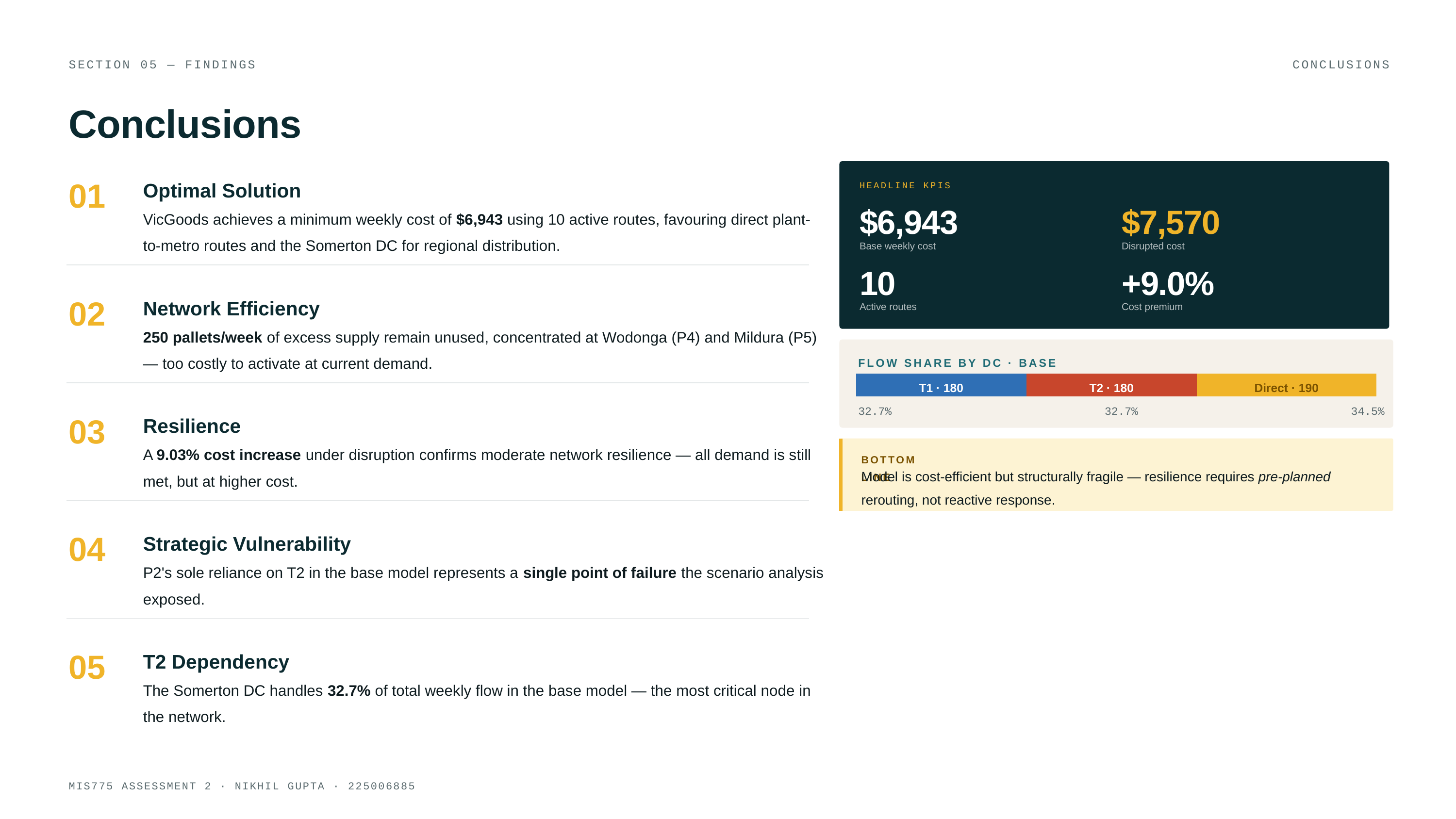

SECTION 05 — FINDINGS
CONCLUSIONS
Conclusions

Optimal Solution
01
HEADLINE KPIS
$6,943
$7,570
VicGoods achieves a minimum weekly cost of $6,943 using 10 active routes, favouring direct plant-to-metro routes and the Somerton DC for regional distribution.
Base weekly cost
Disrupted cost
10
+9.0%

Network Efficiency
02
Active routes
Cost premium
250 pallets/week of excess supply remain unused, concentrated at Wodonga (P4) and Mildura (P5) — too costly to activate at current demand.

FLOW SHARE BY DC · BASE

T1 · 180

T2 · 180

Direct · 190

32.7%
32.7%
34.5%
Resilience
03
A 9.03% cost increase under disruption confirms moderate network resilience — all demand is still met, but at higher cost.

BOTTOM LINE
Model is cost-efficient but structurally fragile — resilience requires pre-planned rerouting, not reactive response.

Strategic Vulnerability
04
P2's sole reliance on T2 in the base model represents a single point of failure the scenario analysis exposed.

T2 Dependency
05
The Somerton DC handles 32.7% of total weekly flow in the base model — the most critical node in the network.
MIS775 ASSESSMENT 2 · NIKHIL GUPTA · 225006885